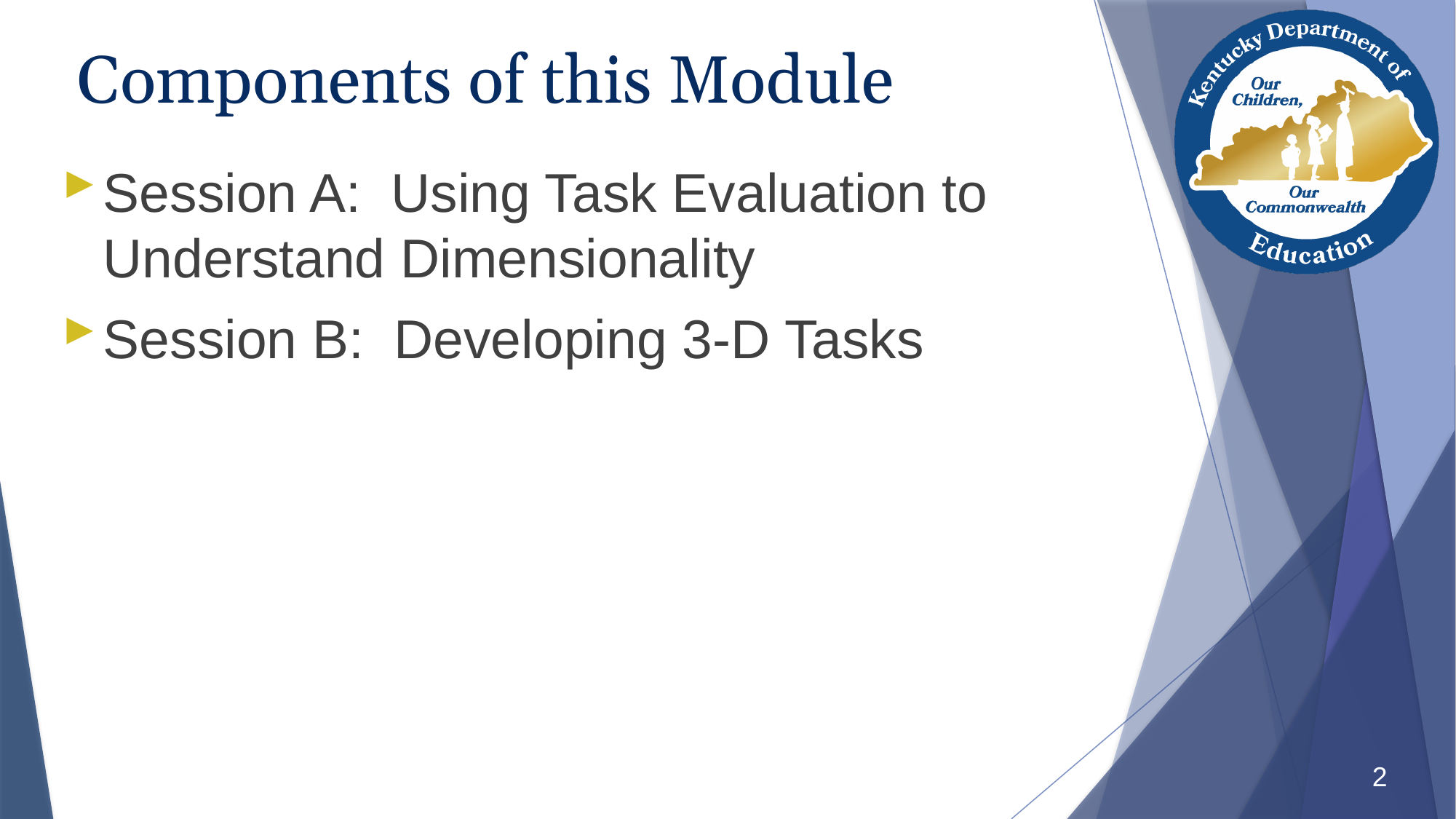

# Components of this Module
Session A:  Using Task Evaluation to Understand Dimensionality
Session B:  Developing 3-D Tasks
2